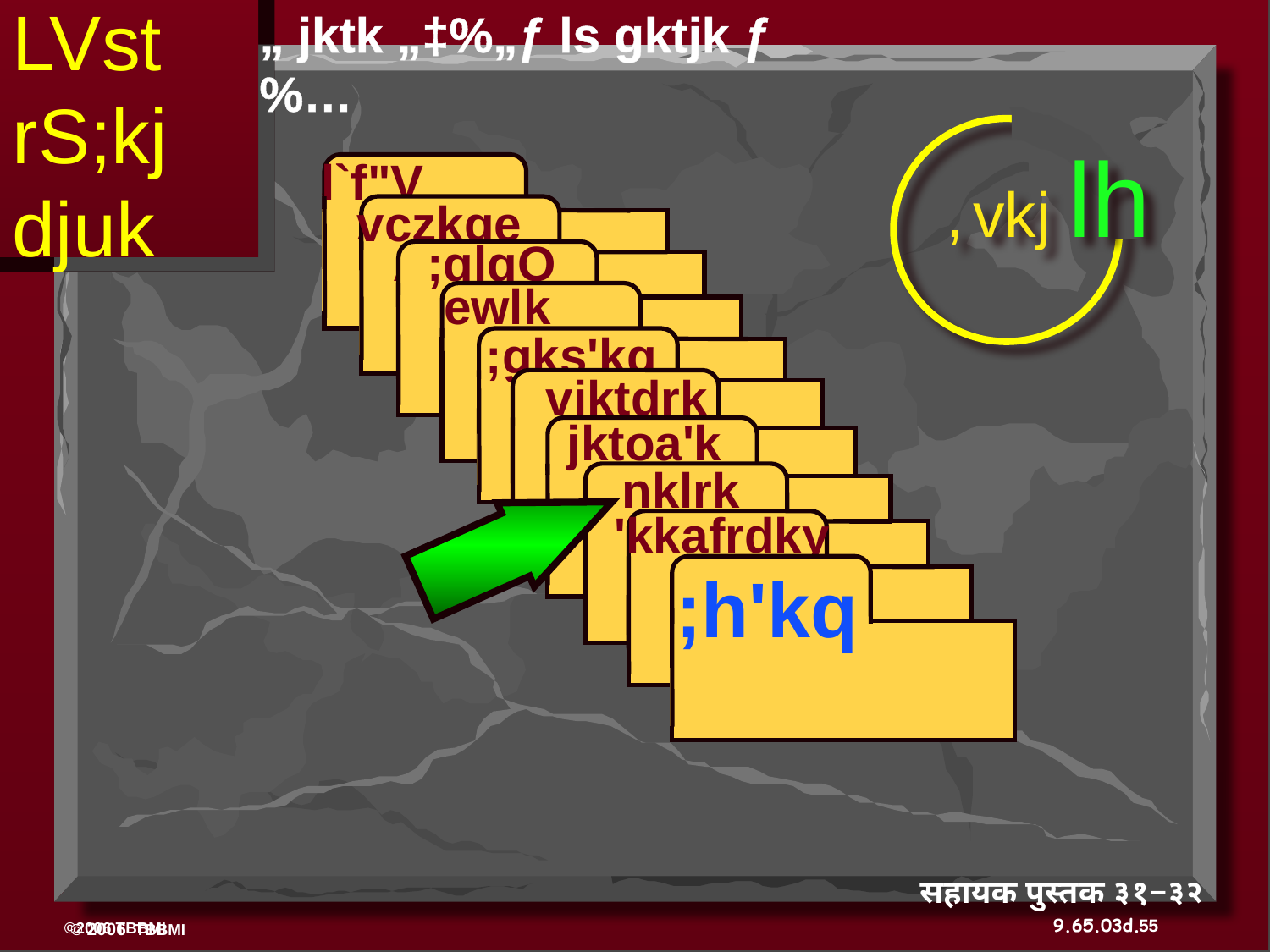

LVst
rS;kj
djuk
„ jktk „‡%„ƒ ls gktjk ƒ%…

, vkj lh
l`f"V

ABRAHAM
 vczkge

ABRAHAM

   ;qlqQ

ABRAHAM

ewlk

   ;gks'kq

   vjktdrk

   jktoa'k

   nklrk

'kkafrdky

;h'kq

सहायक पुस्तक ३१−३२

55
©2006 TBBMI